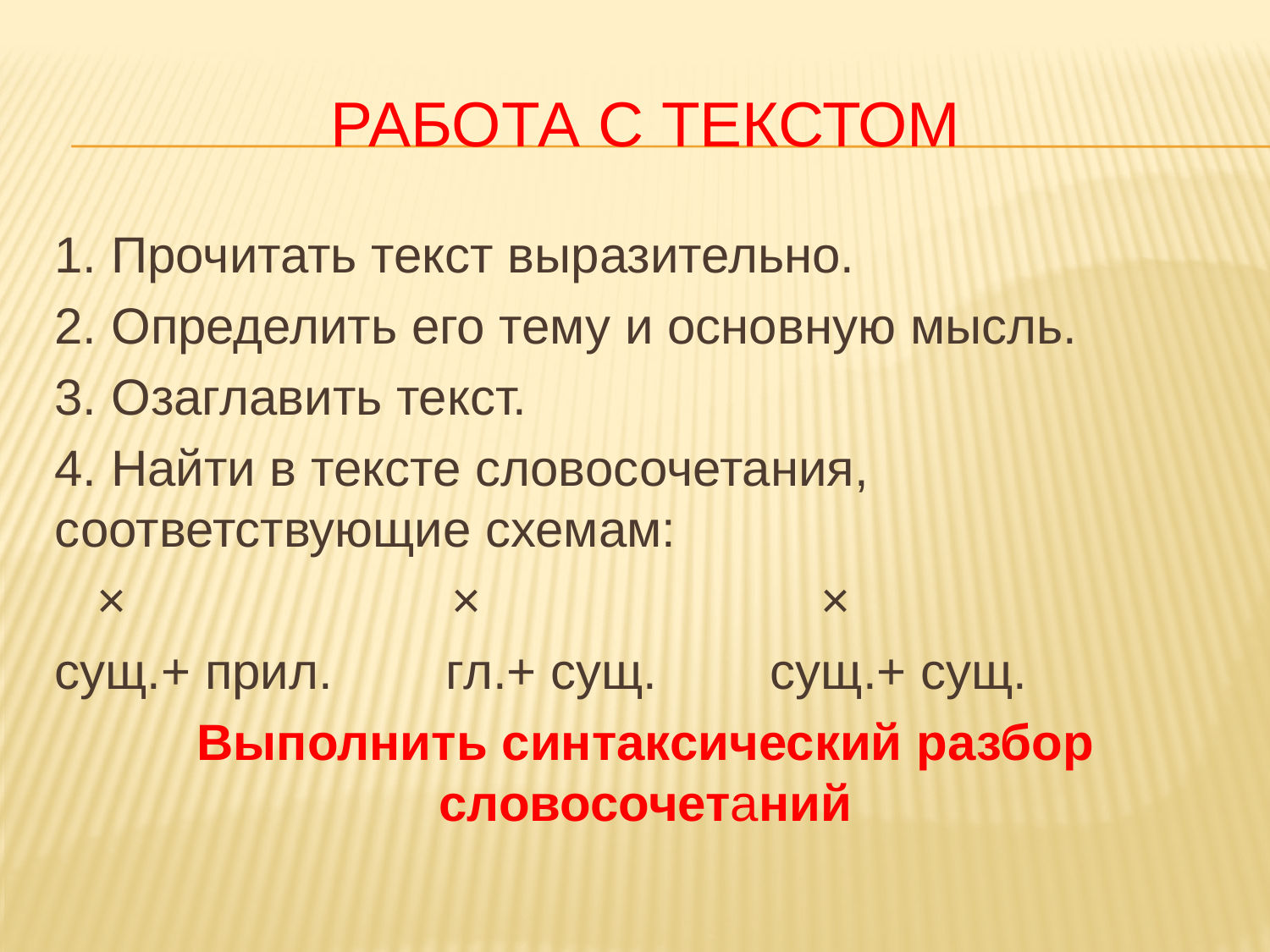

# РАБОТА с текстом
1. Прочитать текст выразительно.
2. Определить его тему и основную мысль.
3. Озаглавить текст.
4. Найти в тексте словосочетания, соответствующие схемам:
   ×                       ×                        ×
сущ.+ прил.        гл.+ сущ.        сущ.+ сущ.
Выполнить синтаксический разбор словосочетаний